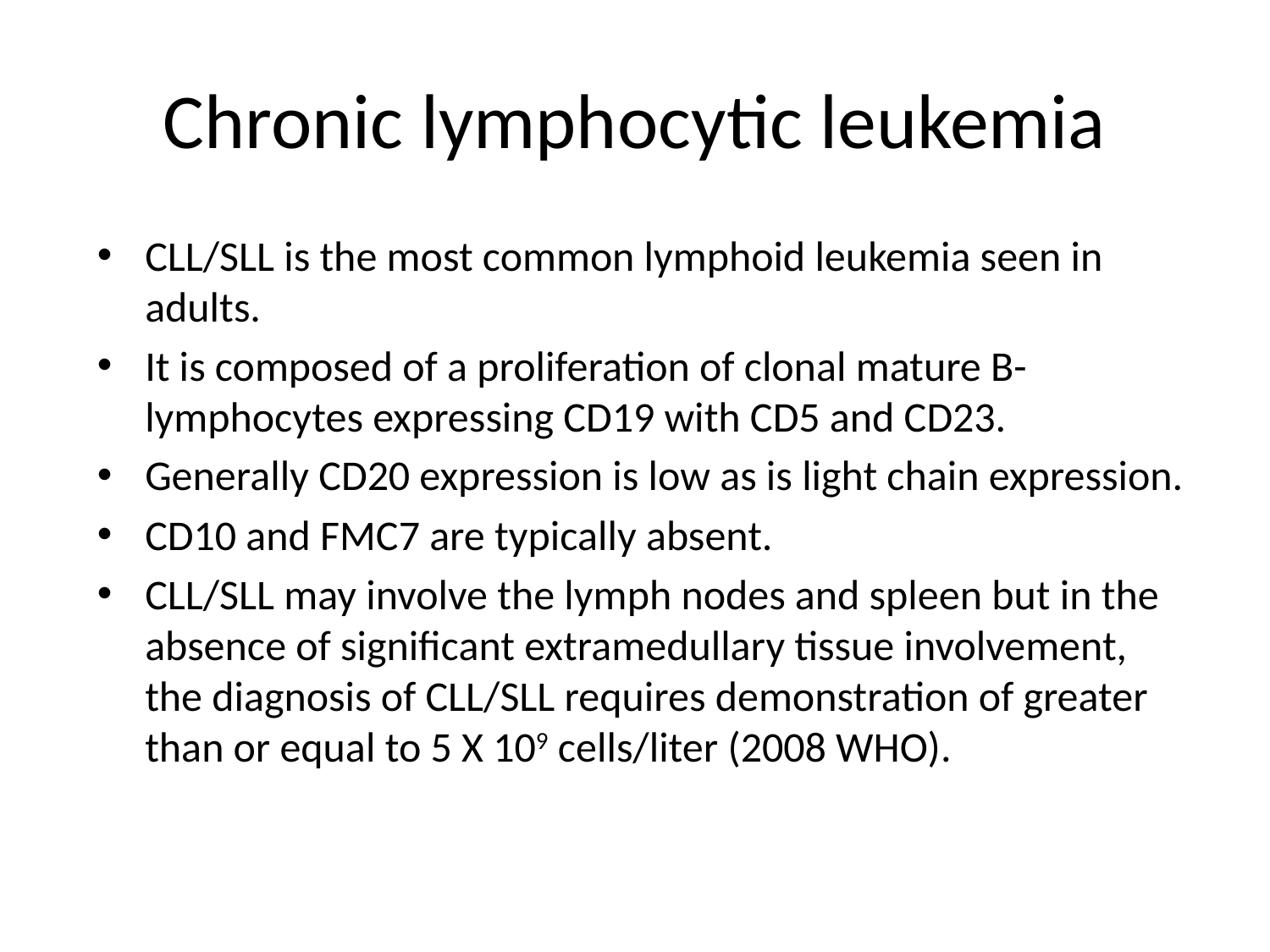

# Chronic lymphocytic leukemia
CLL/SLL is the most common lymphoid leukemia seen in adults.
It is composed of a proliferation of clonal mature B-lymphocytes expressing CD19 with CD5 and CD23.
Generally CD20 expression is low as is light chain expression.
CD10 and FMC7 are typically absent.
CLL/SLL may involve the lymph nodes and spleen but in the absence of significant extramedullary tissue involvement, the diagnosis of CLL/SLL requires demonstration of greater than or equal to 5 X 109 cells/liter (2008 WHO).